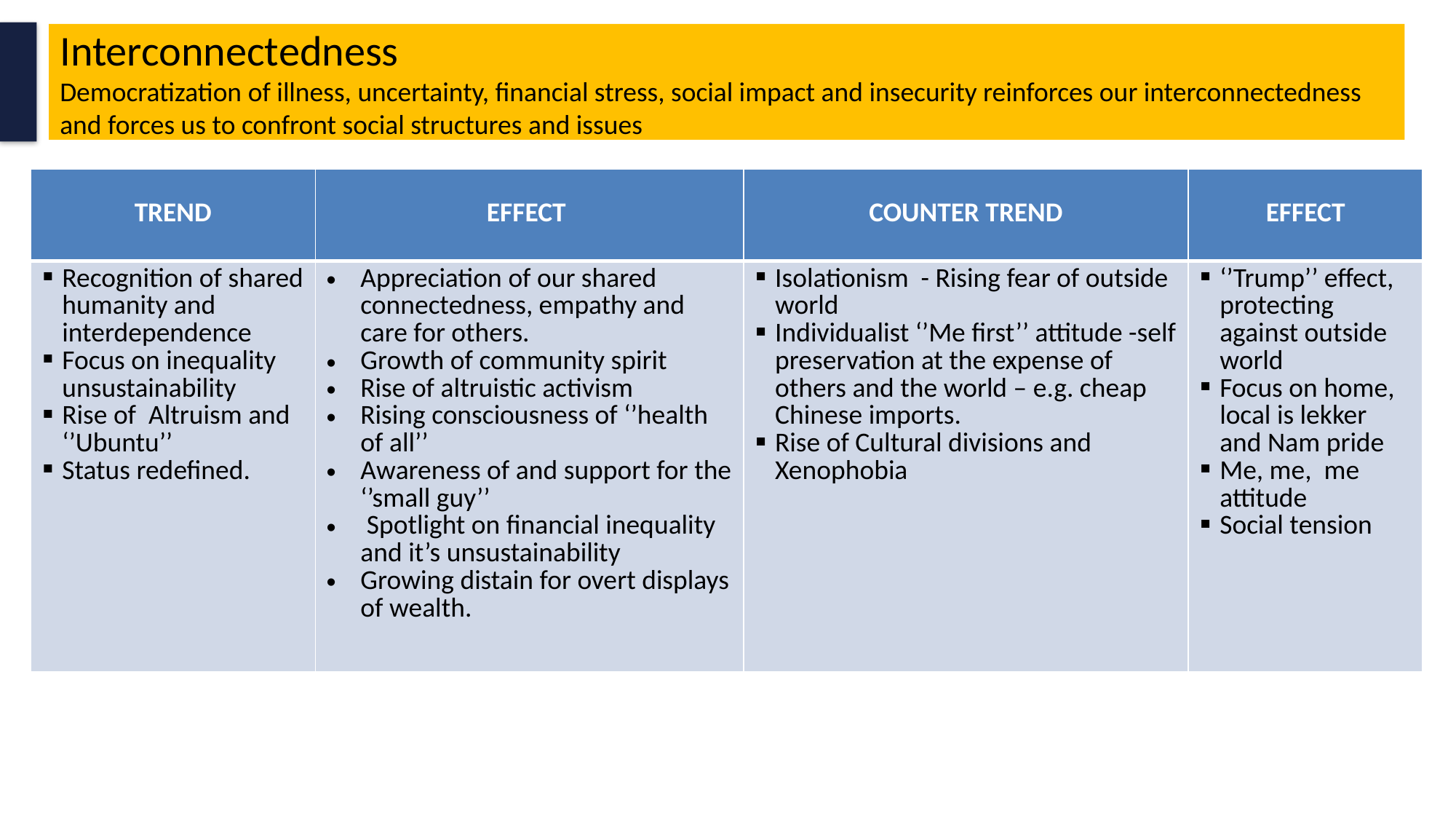

# Interconnectedness Democratization of illness, uncertainty, financial stress, social impact and insecurity reinforces our interconnectedness and forces us to confront social structures and issues
| TREND | EFFECT | COUNTER TREND | EFFECT |
| --- | --- | --- | --- |
| Recognition of shared humanity and interdependence Focus on inequality unsustainability Rise of Altruism and ‘’Ubuntu’’ Status redefined. | Appreciation of our shared connectedness, empathy and care for others. Growth of community spirit Rise of altruistic activism Rising consciousness of ‘’health of all’’ Awareness of and support for the ‘’small guy’’ Spotlight on financial inequality and it’s unsustainability Growing distain for overt displays of wealth. | Isolationism - Rising fear of outside world Individualist ‘’Me first’’ attitude -self preservation at the expense of others and the world – e.g. cheap Chinese imports. Rise of Cultural divisions and Xenophobia | ‘’Trump’’ effect, protecting against outside world Focus on home, local is lekker and Nam pride Me, me, me attitude Social tension |